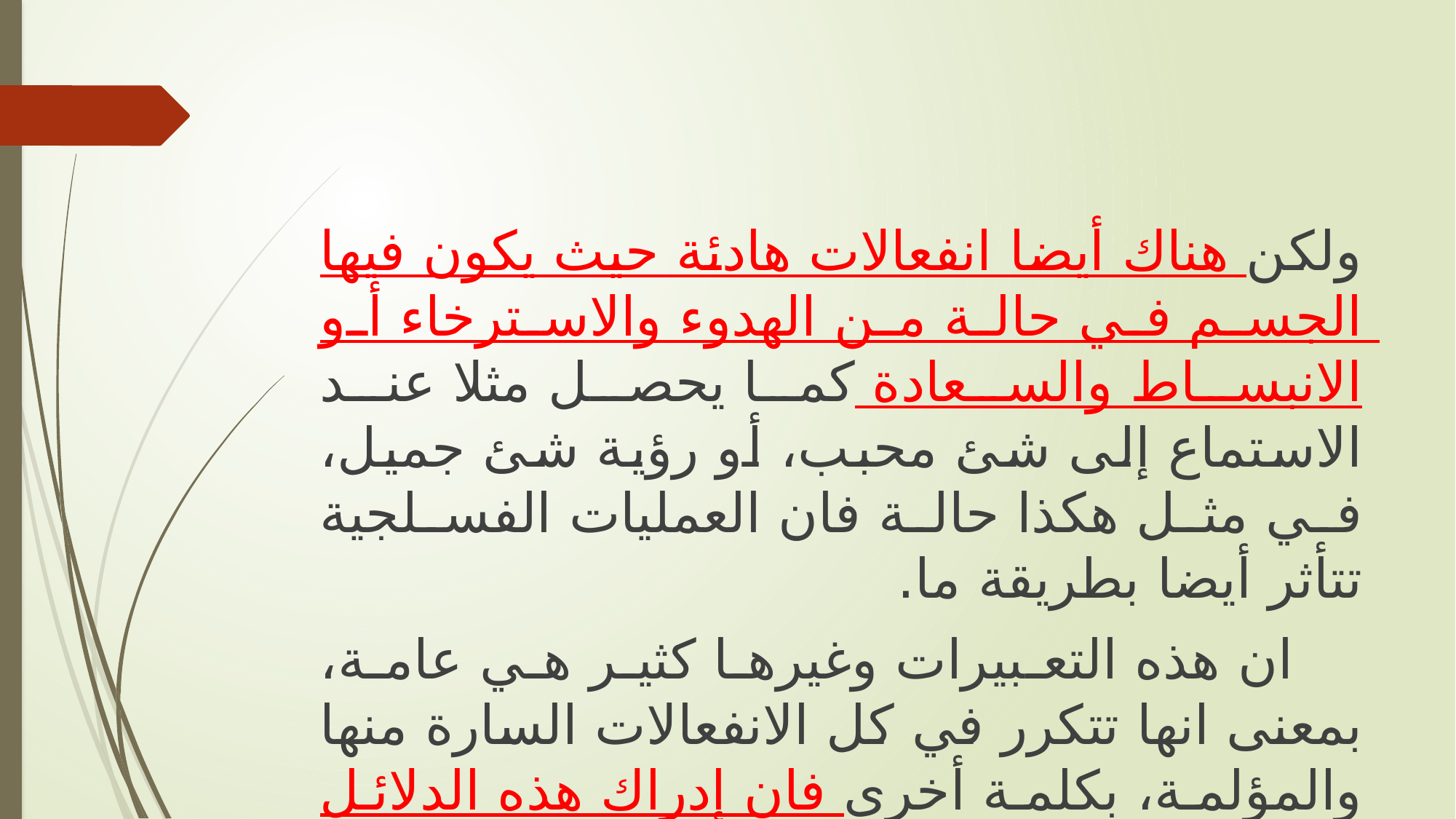

ولكن هناك أيضا انفعالات هادئة حيث يكون فيها الجسم في حالة من الهدوء والاسترخاء أو الانبساط والسعادة كما يحصل مثلا عند الاستماع إلى شئ محبب، أو رؤية شئ جميل، في مثل هكذا حالة فان العمليات الفسلجية تتأثر أيضا بطريقة ما.
    ان هذه التعبيرات وغيرها كثير هي عامة، بمعنى انها تتكرر في كل الانفعالات السارة منها والمؤلمة، بكلمة أخرى فان إدراك هذه الدلائل والإشارات لوحدها غير كافٍ  في معظم الأحيان للتعرف على المدلولات الانفعالية أو ما يعتمل في داخل الإنسان الذي يظهر هذه الانفعالات.